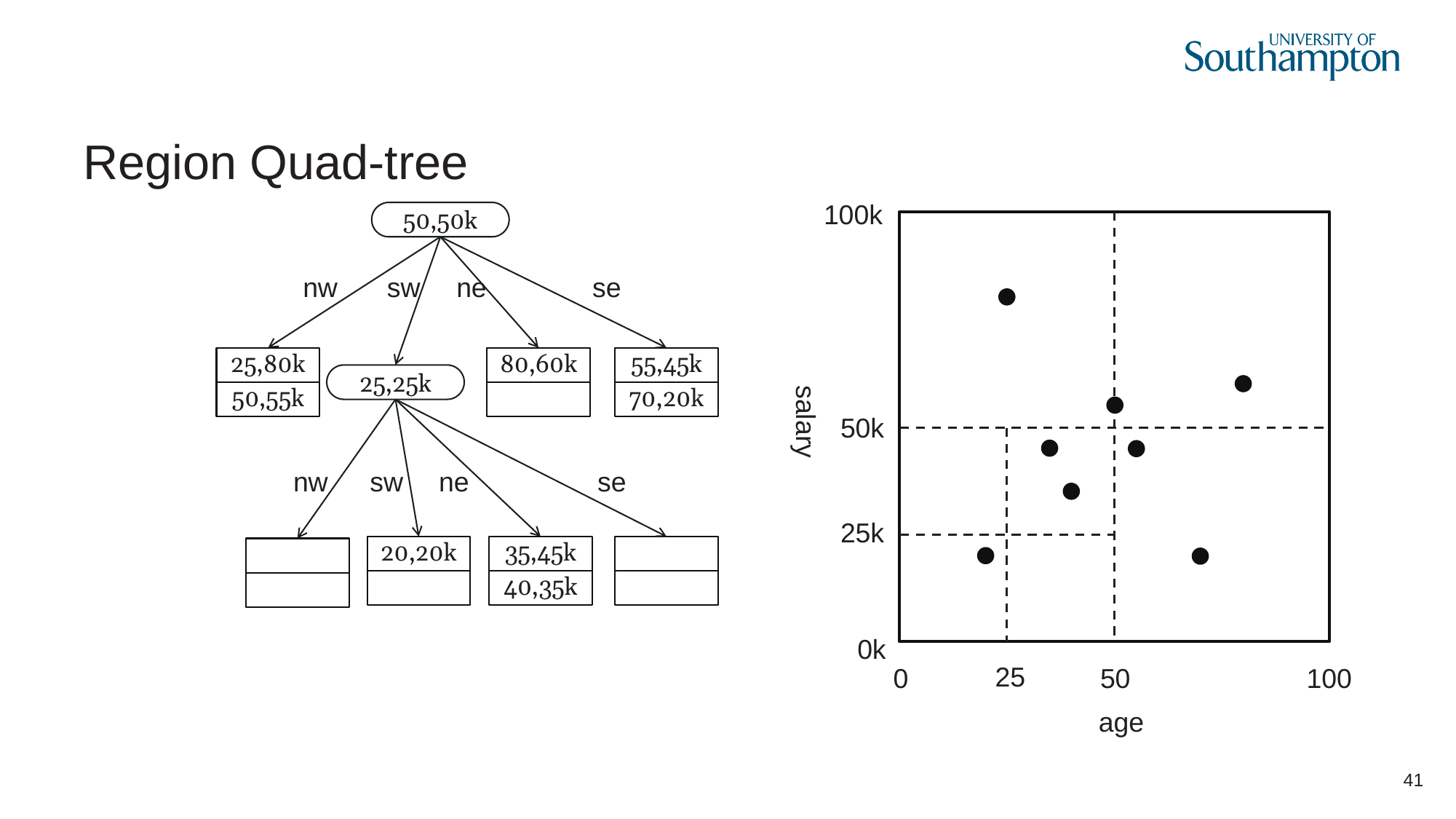

# Region Quad-tree
100k
50,50k

nw
sw
ne
se

25,80k
50,55k
80,60k

55,45k
70,20k
25,25k

salary
50k

nw
sw
ne
se

25k
20,20k

35,45k
40,35k

0k
25
50
100
0
age